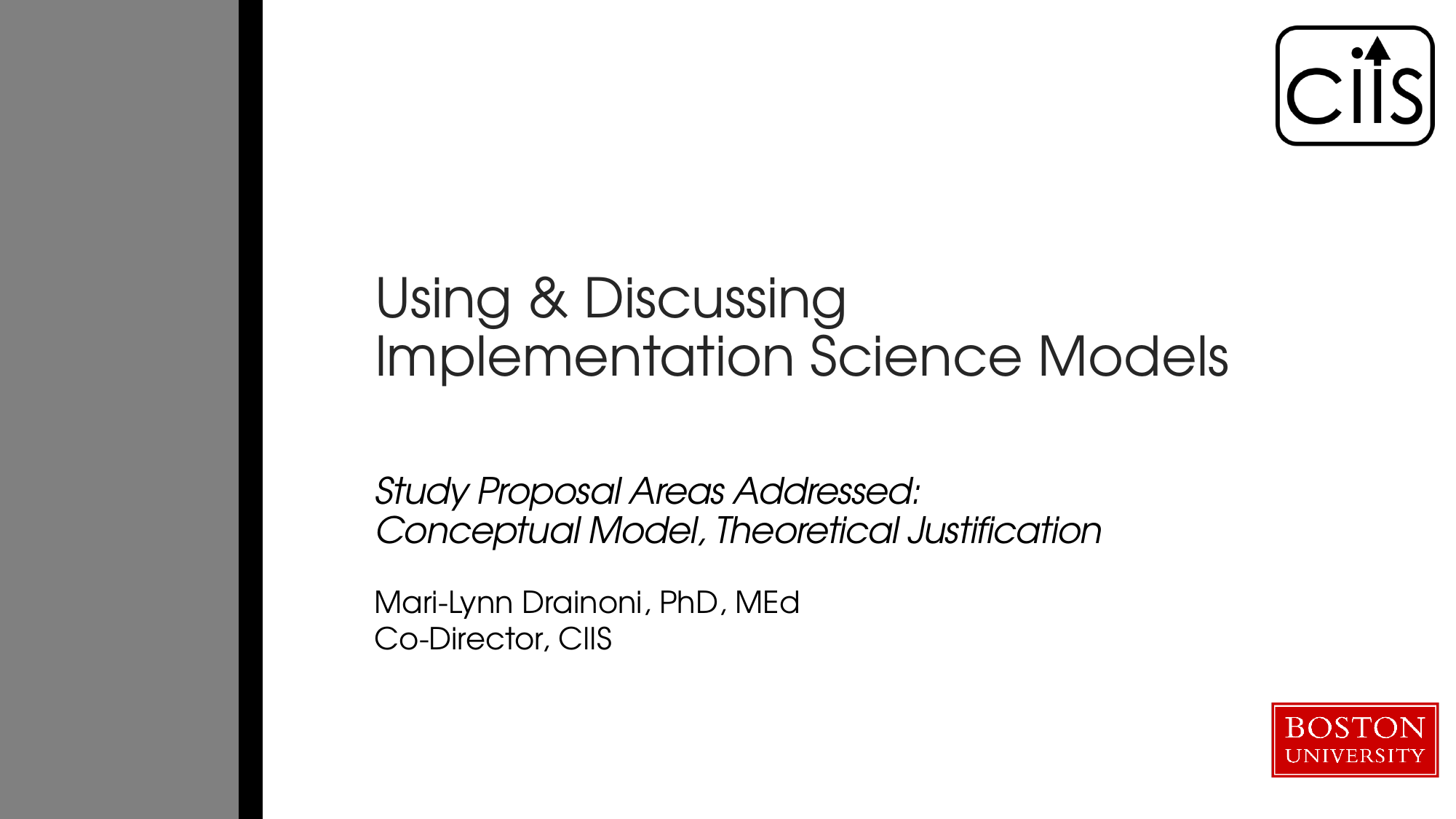

Using & Discussing Implementation Science Models
# Study Proposal Areas Addressed: Conceptual Model, Theoretical Justification
Mari-Lynn Drainoni, PhD, MEd
Co-Director, CIIS